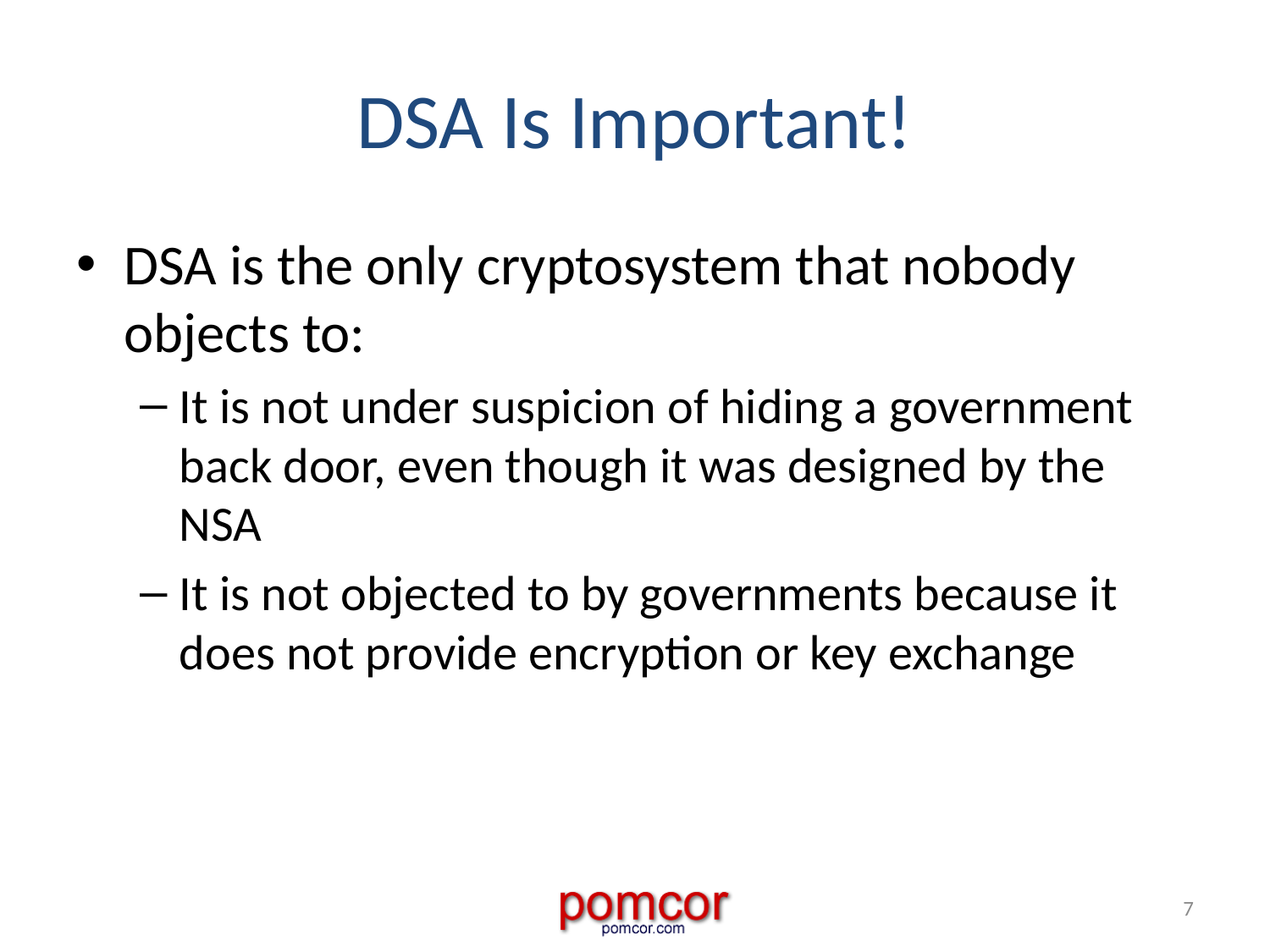

# DSA Is Important!
DSA is the only cryptosystem that nobody objects to:
It is not under suspicion of hiding a government back door, even though it was designed by the NSA
It is not objected to by governments because it does not provide encryption or key exchange
7